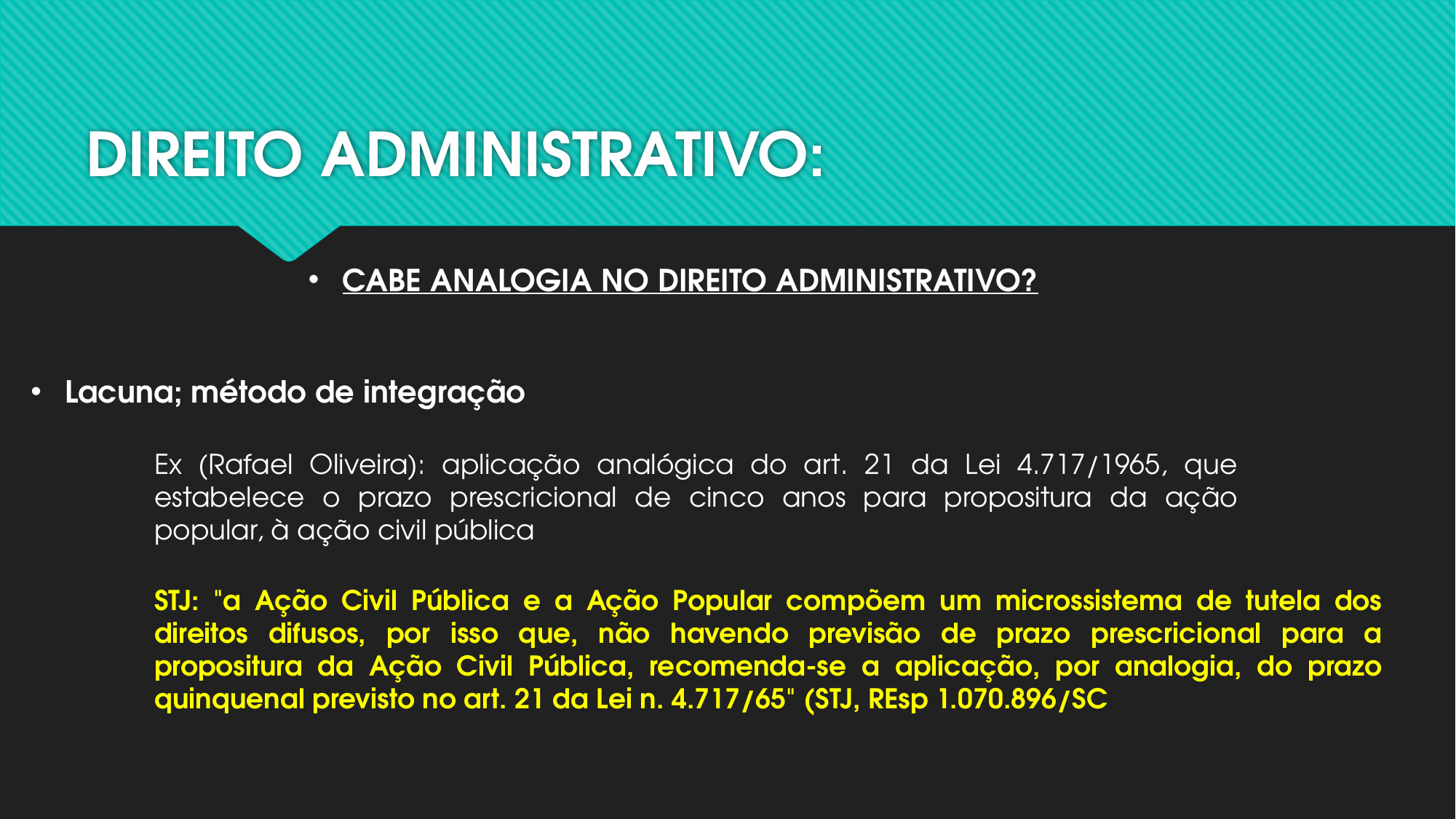

# DIREITO ADMINISTRATIVO:
CABE ANALOGIA NO DIREITO ADMINISTRATIVO?
Lacuna; método de integração
Ex (Rafael Oliveira): aplicação analógica do art. 21 da Lei 4.717/1965, que estabelece o prazo prescricional de cinco anos para propositura da ação popular, à ação civil pública
STJ: "a Ação Civil Pública e a Ação Popular compõem um microssistema de tutela dos direitos difusos, por isso que, não havendo previsão de prazo prescricional para a propositura da Ação Civil Pública, recomenda-se a aplicação, por analogia, do prazo quinquenal previsto no art. 21 da Lei n. 4.717/65" (STJ, REsp 1.070.896/SC